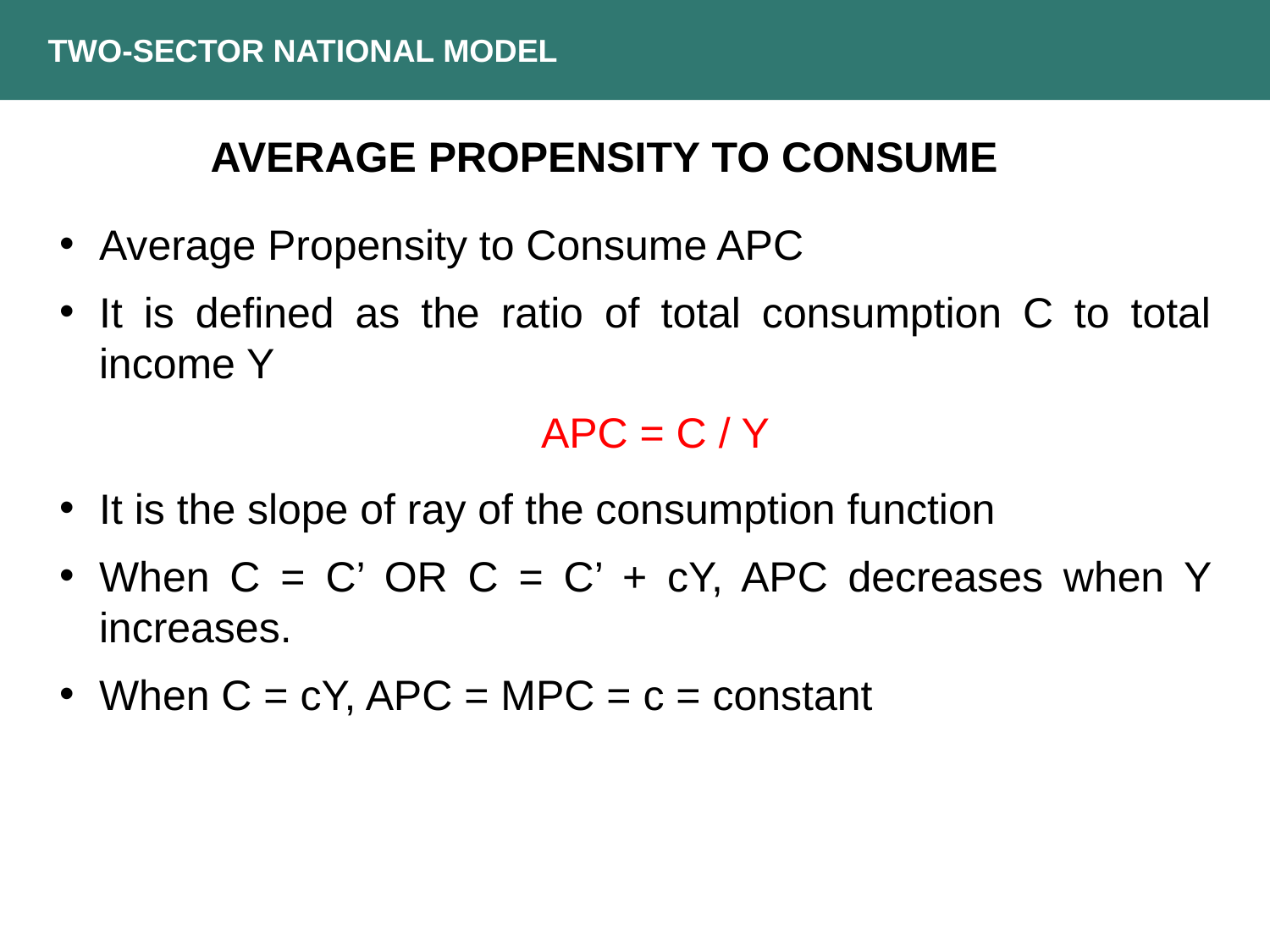

TWO-SECTOR NATIONAL MODEL
AVERAGE PROPENSITY TO CONSUME
Average Propensity to Consume APC

It is defined as the ratio of total consumption C to total income Y

APC = C / Y

It is the slope of ray of the consumption function

When C = C’ OR C = C’ + cY, APC decreases when Y increases.

When C = cY, APC = MPC = c = constant